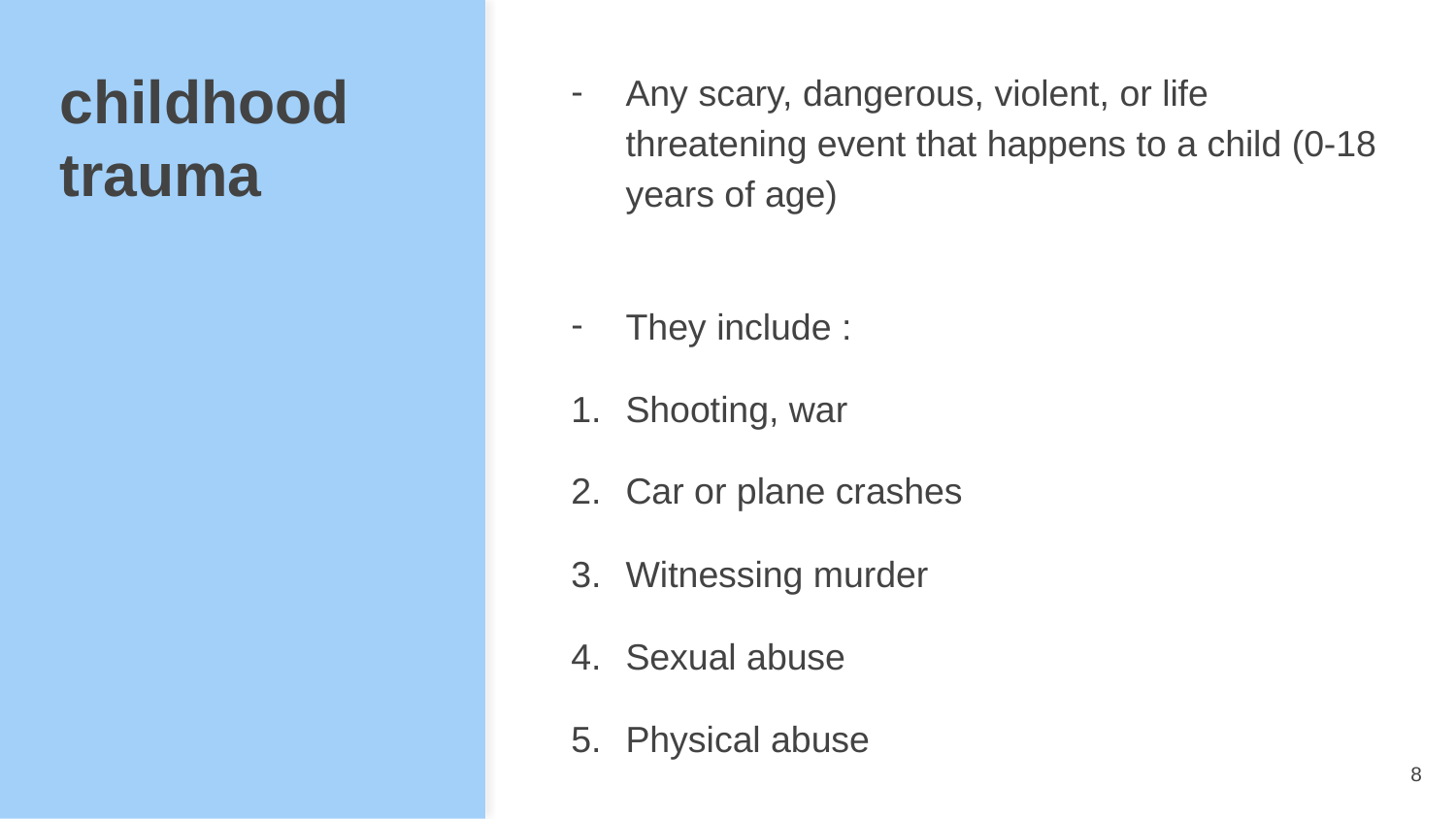

# childhood trauma
Any scary, dangerous, violent, or life threatening event that happens to a child (0-18 years of age)

They include :
Shooting, war
Car or plane crashes
Witnessing murder
Sexual abuse
Physical abuse
8